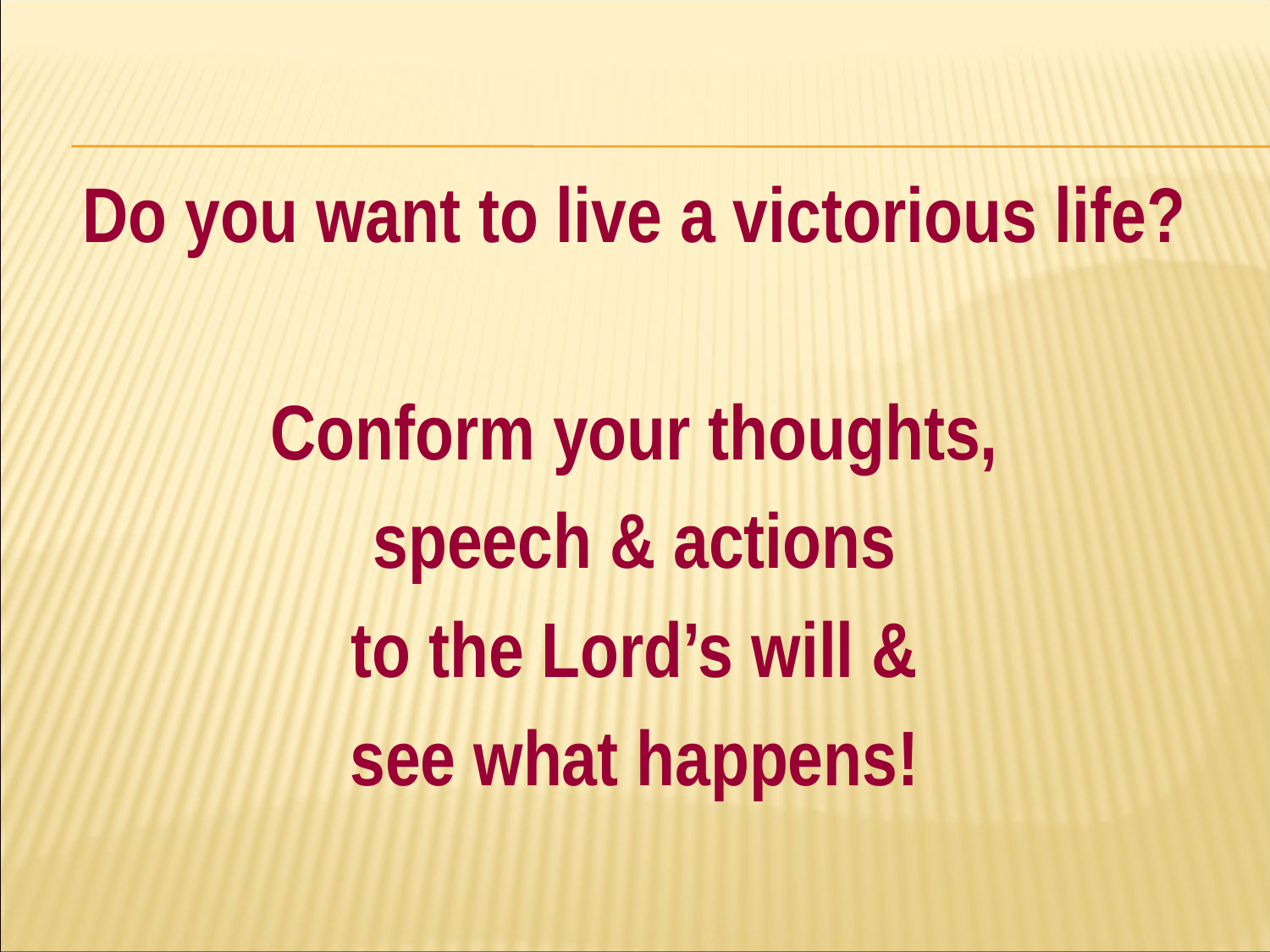

#
Do you want to live a victorious life?

Conform your thoughts,
speech & actions
to the Lord’s will &
see what happens!